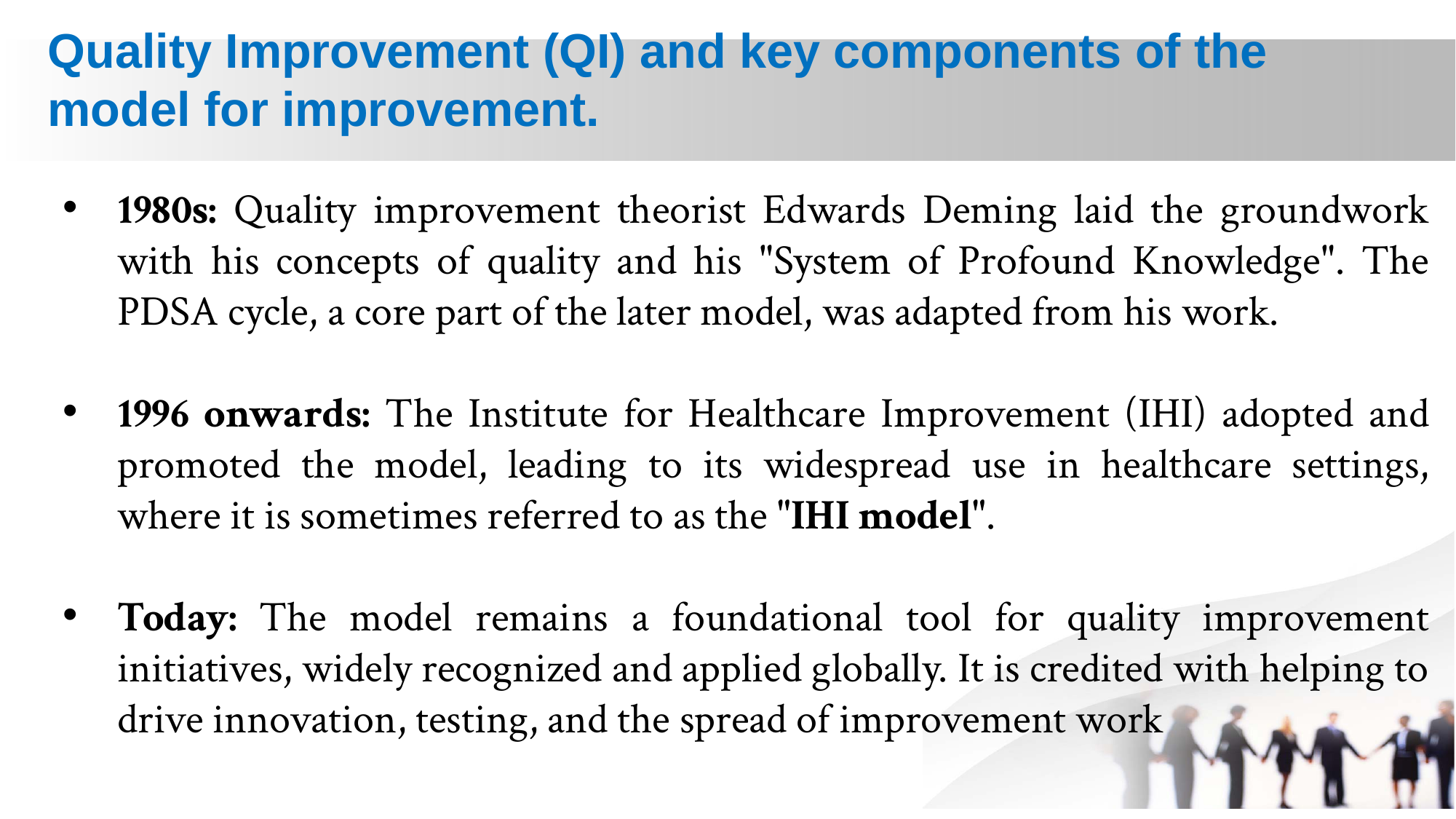

# Quality Improvement (QI) and key components of the model for improvement.

1980s: Quality improvement theorist Edwards Deming laid the groundwork with his concepts of quality and his "System of Profound Knowledge". The PDSA cycle, a core part of the later model, was adapted from his work.

1996 onwards: The Institute for Healthcare Improvement (IHI) adopted and promoted the model, leading to its widespread use in healthcare settings, where it is sometimes referred to as the "IHI model".

Today: The model remains a foundational tool for quality improvement initiatives, widely recognized and applied globally. It is credited with helping to drive innovation, testing, and the spread of improvement work